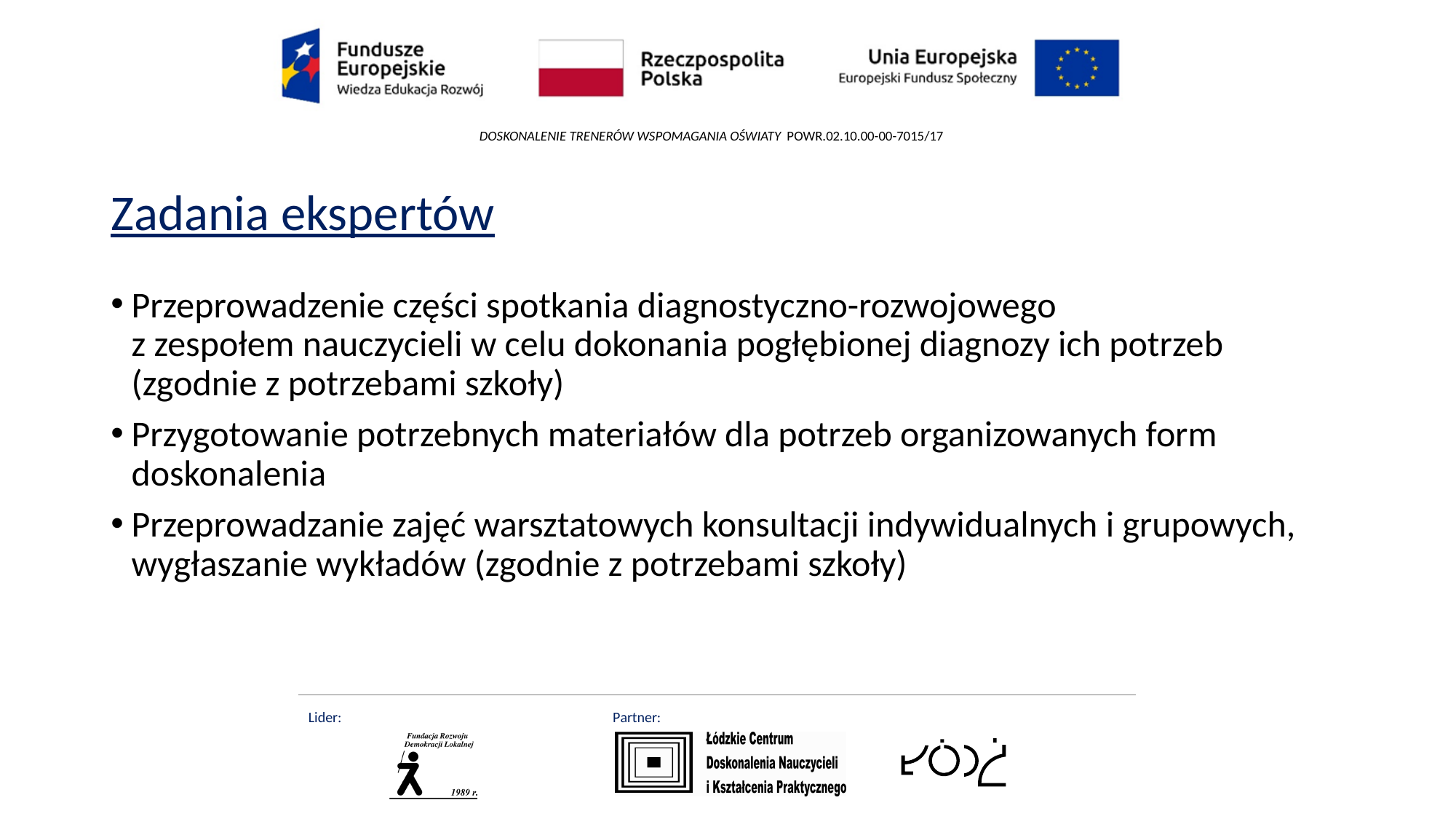

# Zadania ekspertów
Przeprowadzenie części spotkania diagnostyczno-rozwojowego
z zespołem nauczycieli w celu dokonania pogłębionej diagnozy ich potrzeb (zgodnie z potrzebami szkoły)
Przygotowanie potrzebnych materiałów dla potrzeb organizowanych form doskonalenia
Przeprowadzanie zajęć warsztatowych konsultacji indywidualnych i grupowych, wygłaszanie wykładów (zgodnie z potrzebami szkoły)